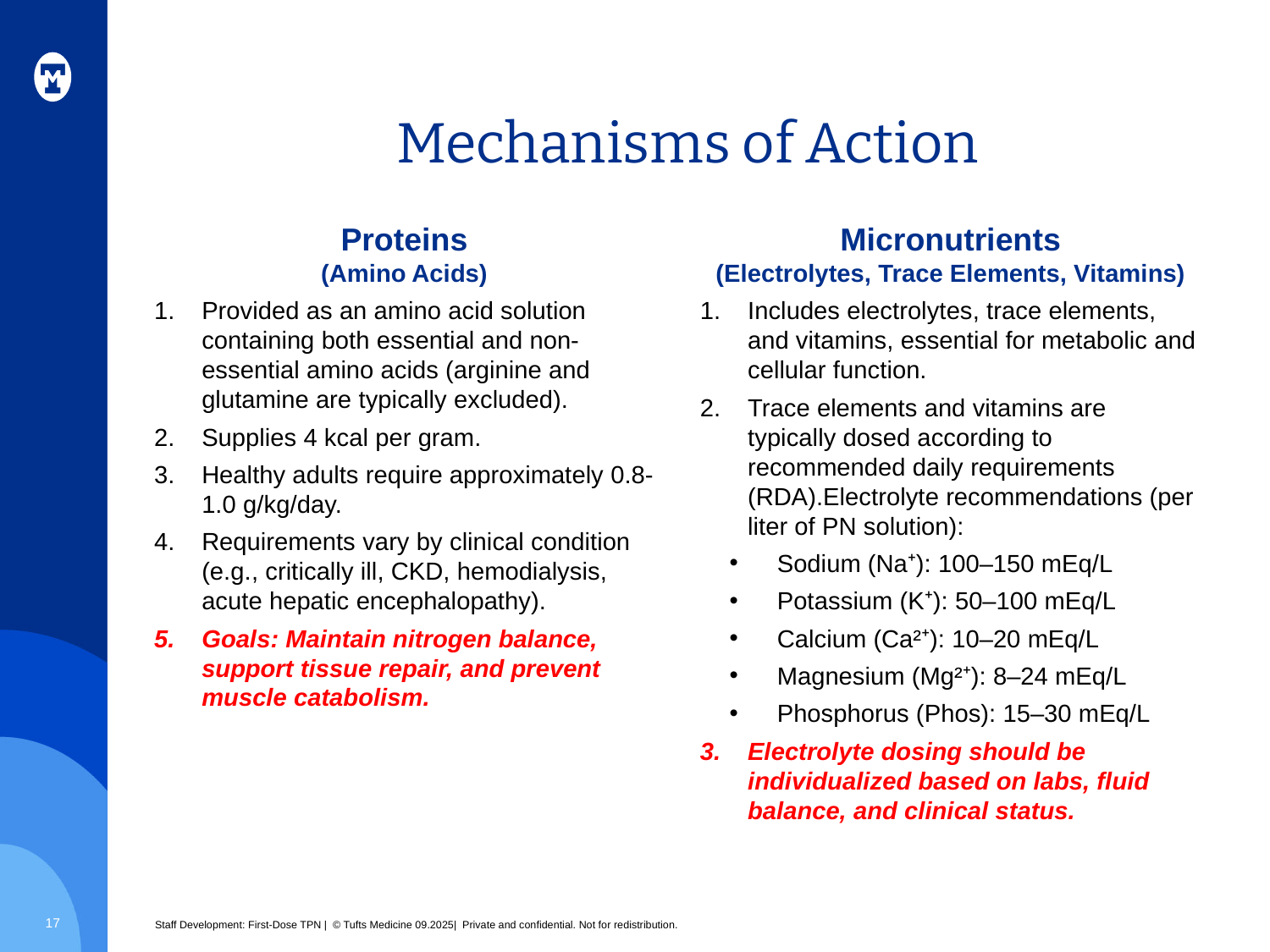

# Mechanisms of Action
Proteins
(Amino Acids)
Provided as an amino acid solution containing both essential and non-essential amino acids (arginine and glutamine are typically excluded).
Supplies 4 kcal per gram.
Healthy adults require approximately 0.8-1.0 g/kg/day.
Requirements vary by clinical condition (e.g., critically ill, CKD, hemodialysis, acute hepatic encephalopathy).
Goals: Maintain nitrogen balance, support tissue repair, and prevent muscle catabolism.
Micronutrients
(Electrolytes, Trace Elements, Vitamins)
Includes electrolytes, trace elements, and vitamins, essential for metabolic and cellular function.
Trace elements and vitamins are typically dosed according to recommended daily requirements (RDA).Electrolyte recommendations (per liter of PN solution):
Sodium (Na⁺): 100–150 mEq/L
Potassium (K⁺): 50–100 mEq/L
Calcium (Ca²⁺): 10–20 mEq/L
Magnesium (Mg²⁺): 8–24 mEq/L
Phosphorus (Phos): 15–30 mEq/L
Electrolyte dosing should be individualized based on labs, fluid balance, and clinical status.
17
Staff Development: First-Dose TPN |  © Tufts Medicine 09.2025|  Private and confidential. Not for redistribution.